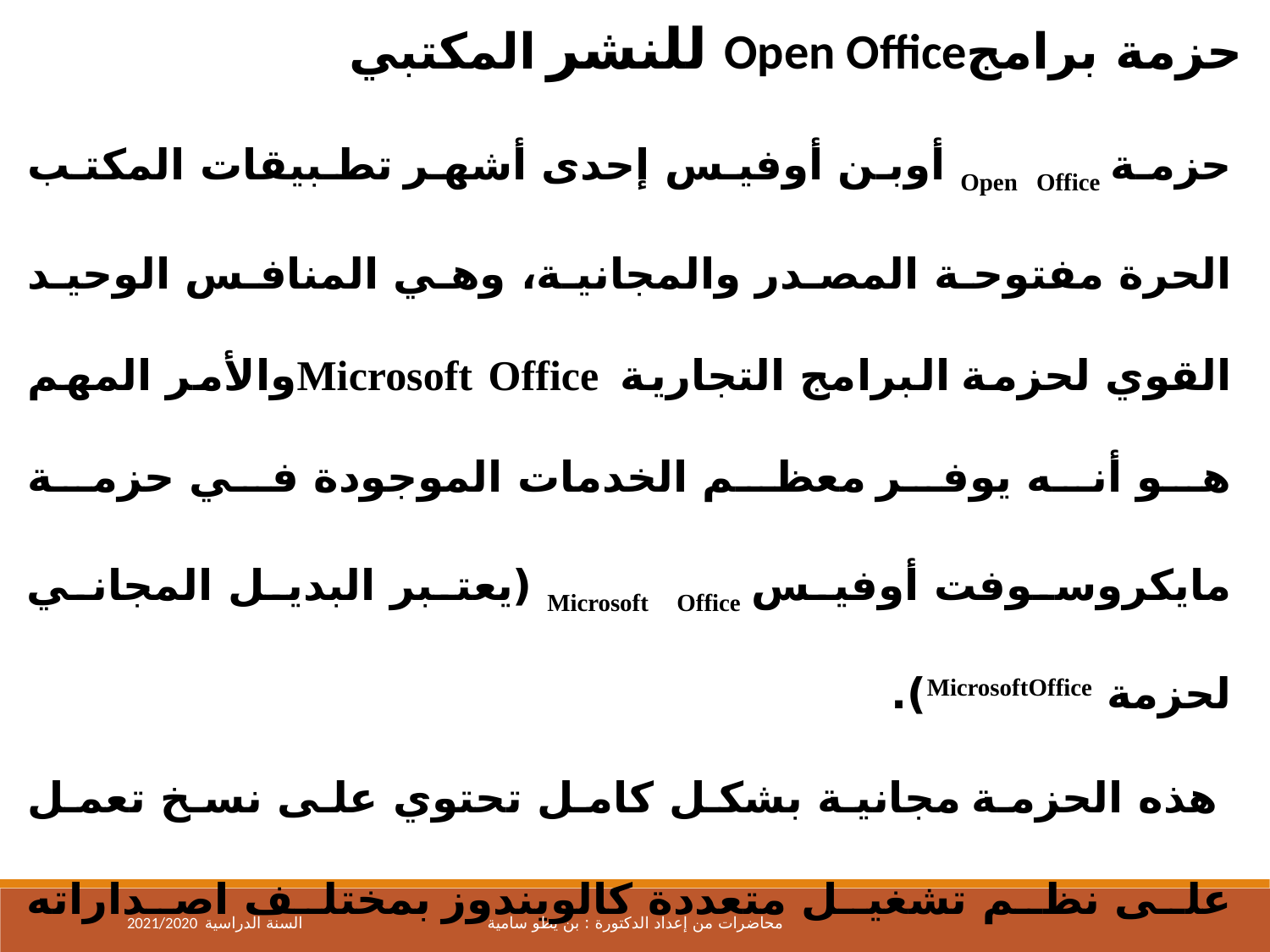

للنشر المكتبي Open Officeحزمة برامج
حزمة Open Office أوبن أوفيس إحدى أشهر تطبيقات المكتب الحرة مفتوحة المصدر والمجانية، وهي المنافس الوحيد القوي لحزمة البرامج التجارية  Microsoft Officeوالأمر المهم هو أنه يوفر معظم الخدمات الموجودة في حزمة مايكروسوفت أوفيس Microsoft Office (يعتبر البديل المجاني لحزمة MicrosoftOffice).
 هذه الحزمة مجانية بشكل كامل تحتوي على نسخ تعمل على نظم تشغيل متعددة كالويندوز بمختلف اصداراته ونظام اللينكس بجميع توزيعاته ونظام الماكينتوش. كمايدعم اللغات من حيث الواجهة الرسومية والمعاجم والتدقيق الإملائي

2021/2020  السنة الدراسية
محاضرات من إعداد الدكتورة : بن يطو سامية